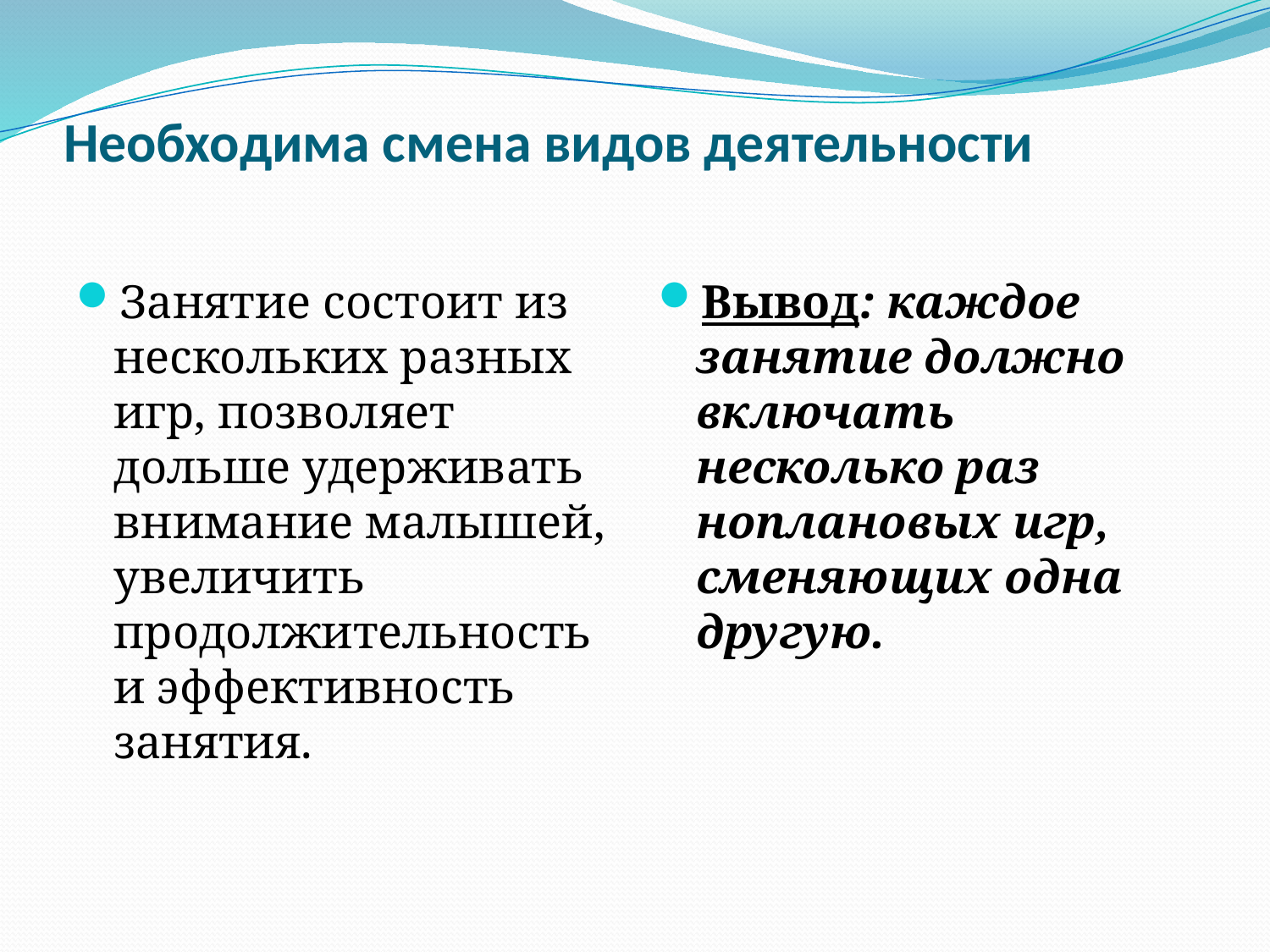

# Необходима смена видов деятельности
Занятие состоит из нескольких разных игр, позволяет дольше удерживать внимание малышей, увеличить продолжительность и эффективность занятия.
Вывод: каждое занятие должно включать несколько раз­ноплановых игр, сменяющих одна другую.